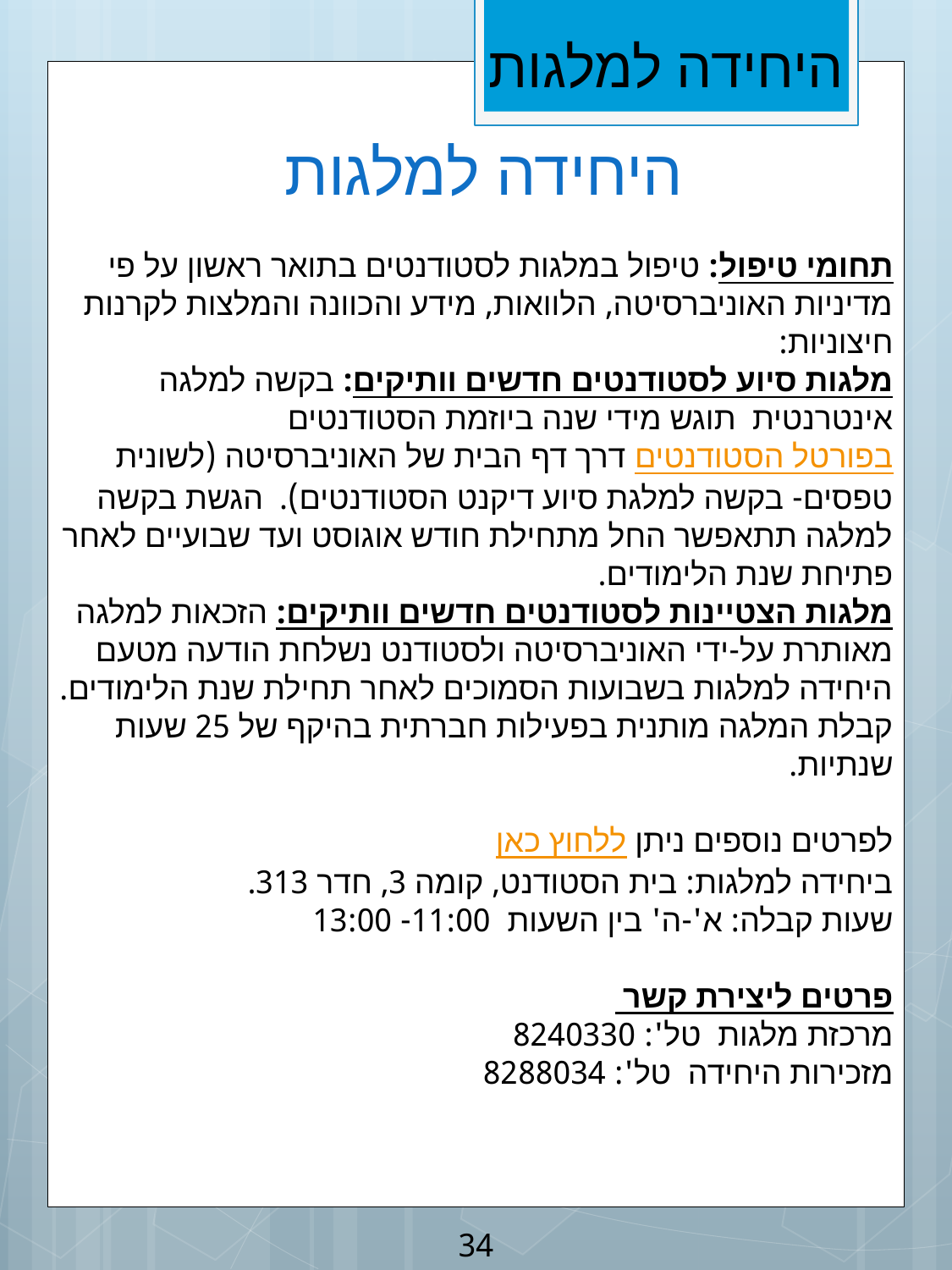

היחידה למלגות
היחידה למלגות

תחומי טיפול: טיפול במלגות לסטודנטים בתואר ראשון על פי  מדיניות האוניברסיטה, הלוואות, מידע והכוונה והמלצות לקרנות חיצוניות:
מלגות סיוע לסטודנטים חדשים וותיקים: בקשה למלגה אינטרנטית  תוגש מידי שנה ביוזמת הסטודנטים בפורטל הסטודנטים דרך דף הבית של האוניברסיטה (לשונית טפסים- בקשה למלגת סיוע דיקנט הסטודנטים).  הגשת בקשה למלגה תתאפשר החל מתחילת חודש אוגוסט ועד שבועיים לאחר פתיחת שנת הלימודים.
מלגות הצטיינות לסטודנטים חדשים וותיקים: הזכאות למלגה מאותרת על-ידי האוניברסיטה ולסטודנט נשלחת הודעה מטעם היחידה למלגות בשבועות הסמוכים לאחר תחילת שנת הלימודים. קבלת המלגה מותנית בפעילות חברתית בהיקף של 25 שעות שנתיות.

לפרטים נוספים ניתן ללחוץ כאן
ביחידה למלגות: בית הסטודנט, קומה 3, חדר 313.
שעות קבלה: א'-ה' בין השעות  11:00- 13:00
פרטים ליצירת קשר
מרכזת מלגות  טל': 8240330
מזכירות היחידה  טל': 8288034
34